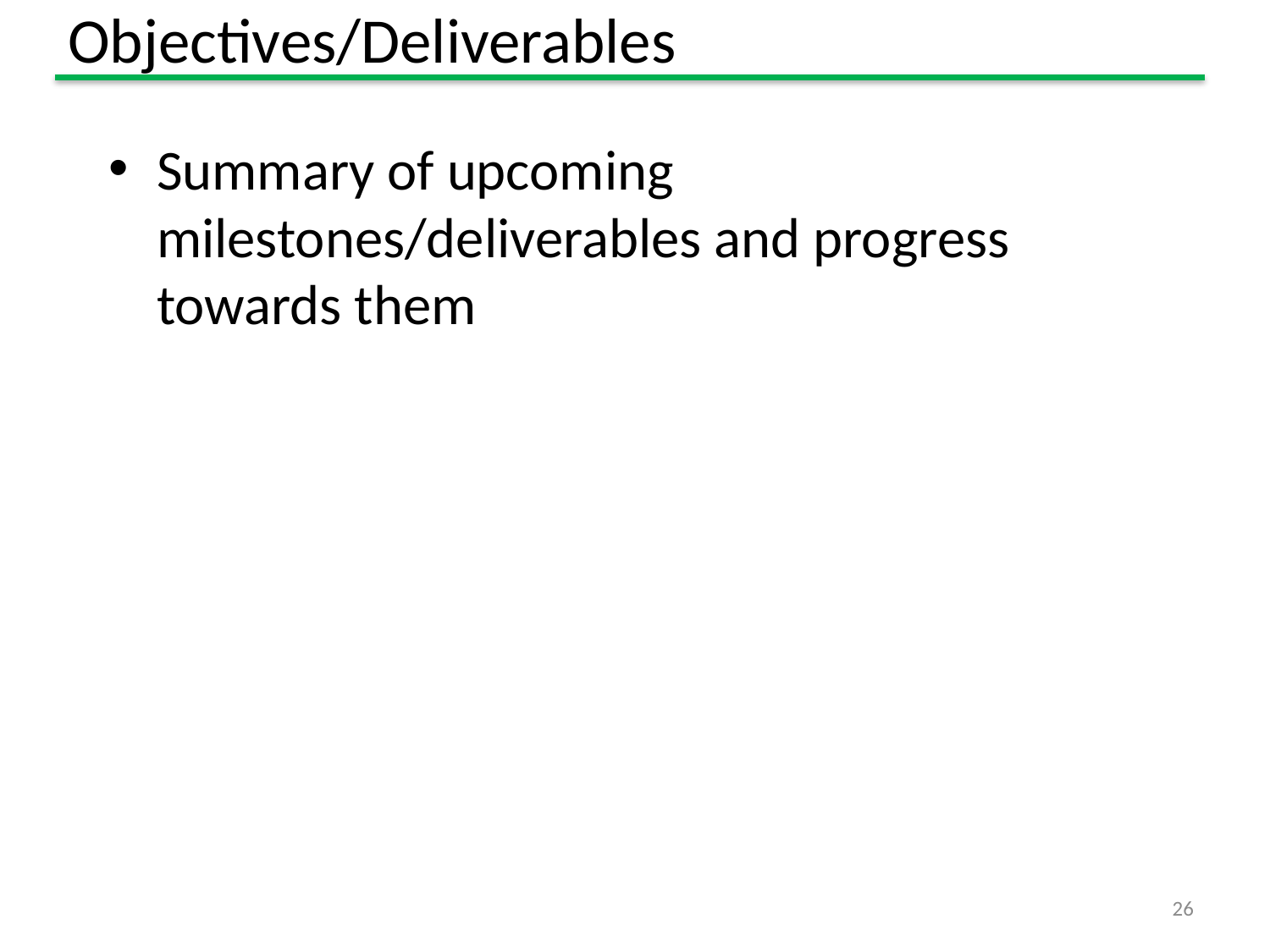

# Objectives/Deliverables

Summary of upcoming milestones/deliverables and progress towards them

26